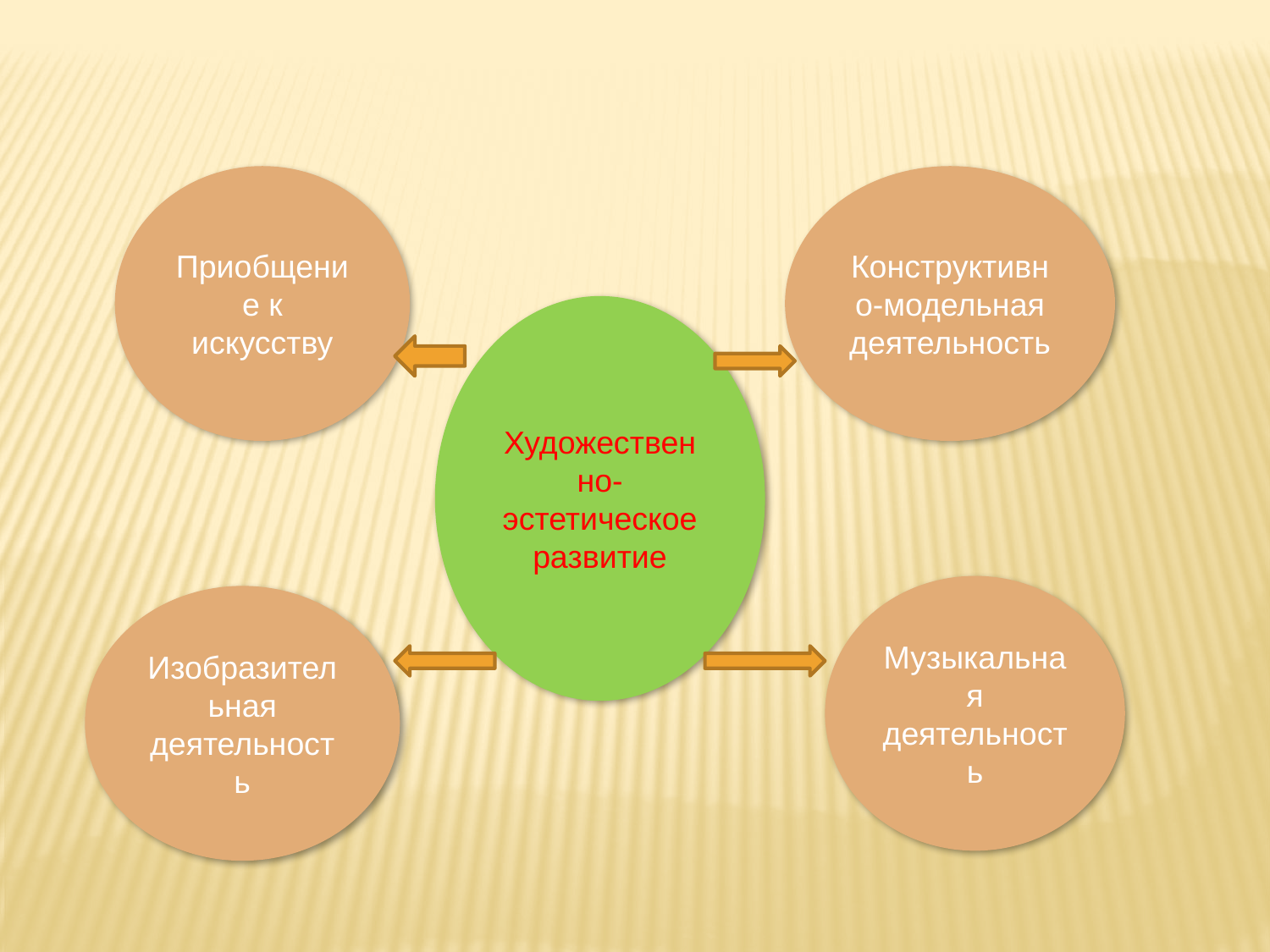

Приобщение к искусству
Конструктивно-модельная деятельность
Художественно-эстетическое развитие

Музыкальная деятельность
Изобразительная деятельность